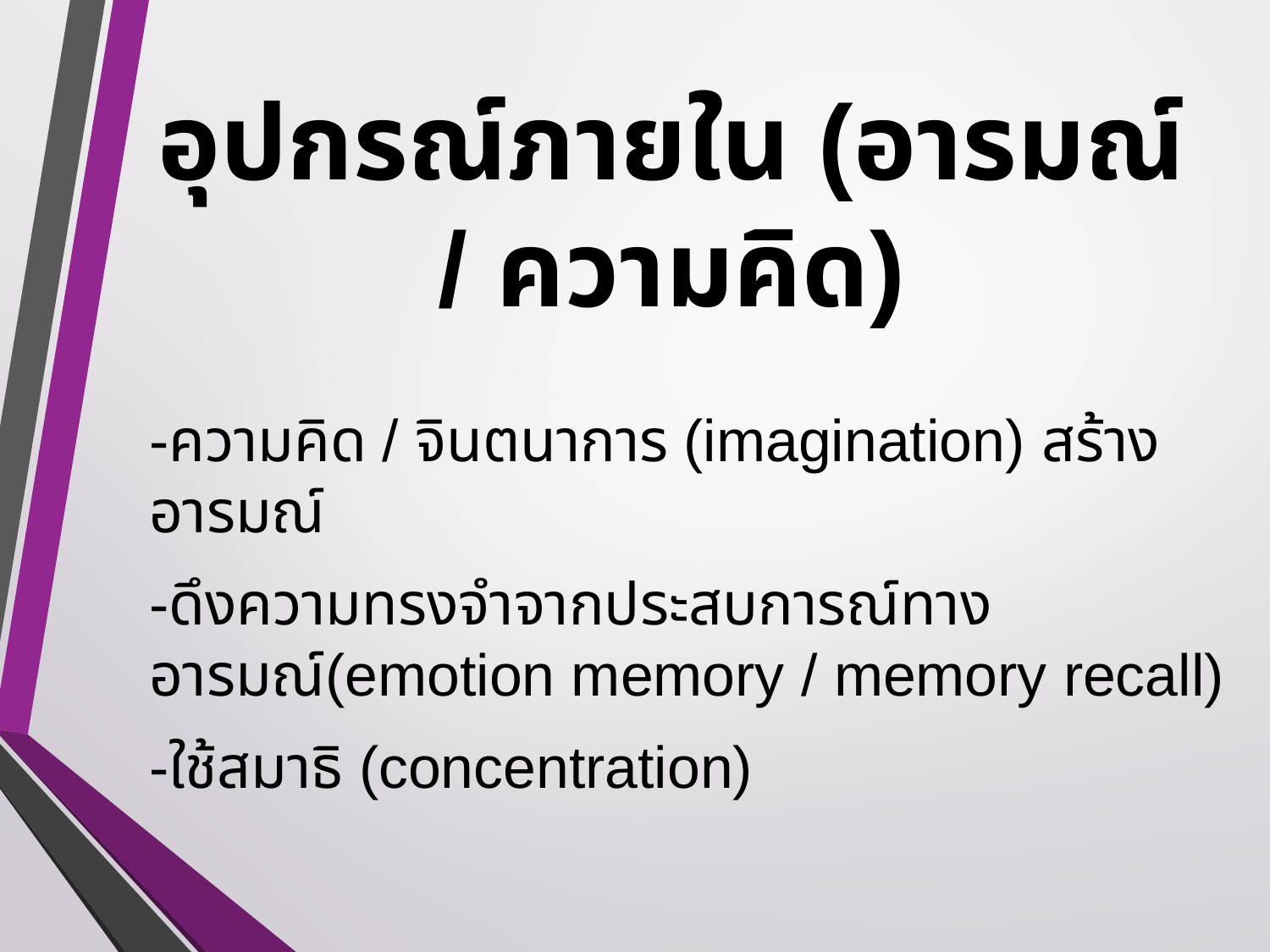

# อุปกรณ์ภายใน (อารมณ์ / ความคิด)
-ความคิด / จินตนาการ (imagination) สร้างอารมณ์
-ดึงความทรงจำจากประสบการณ์ทางอารมณ์(emotion memory / memory recall)
-ใช้สมาธิ (concentration)